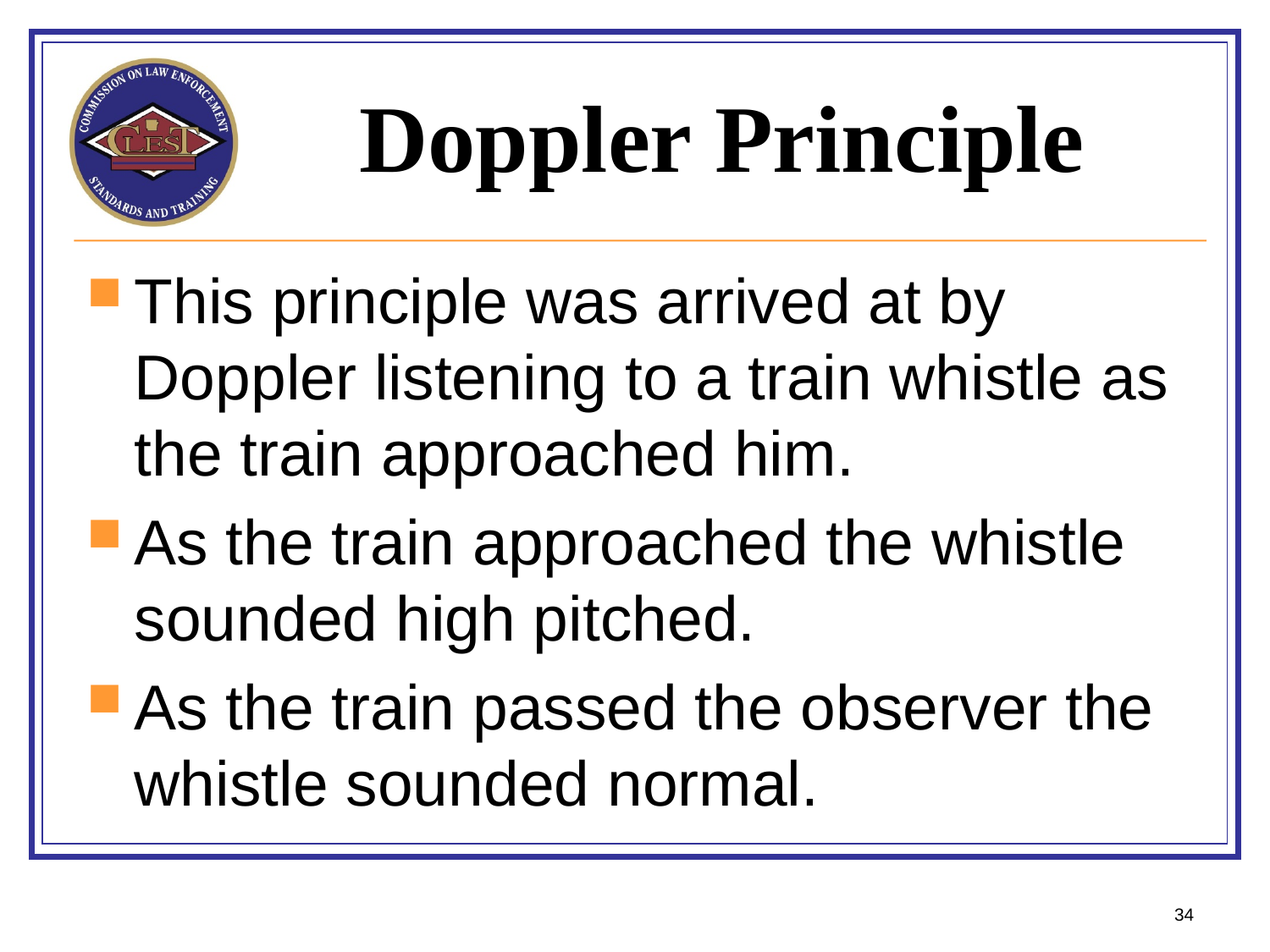

# Doppler Principle
This principle was arrived at by Doppler listening to a train whistle as the train approached him.
As the train approached the whistle sounded high pitched.
As the train passed the observer the whistle sounded normal.
34